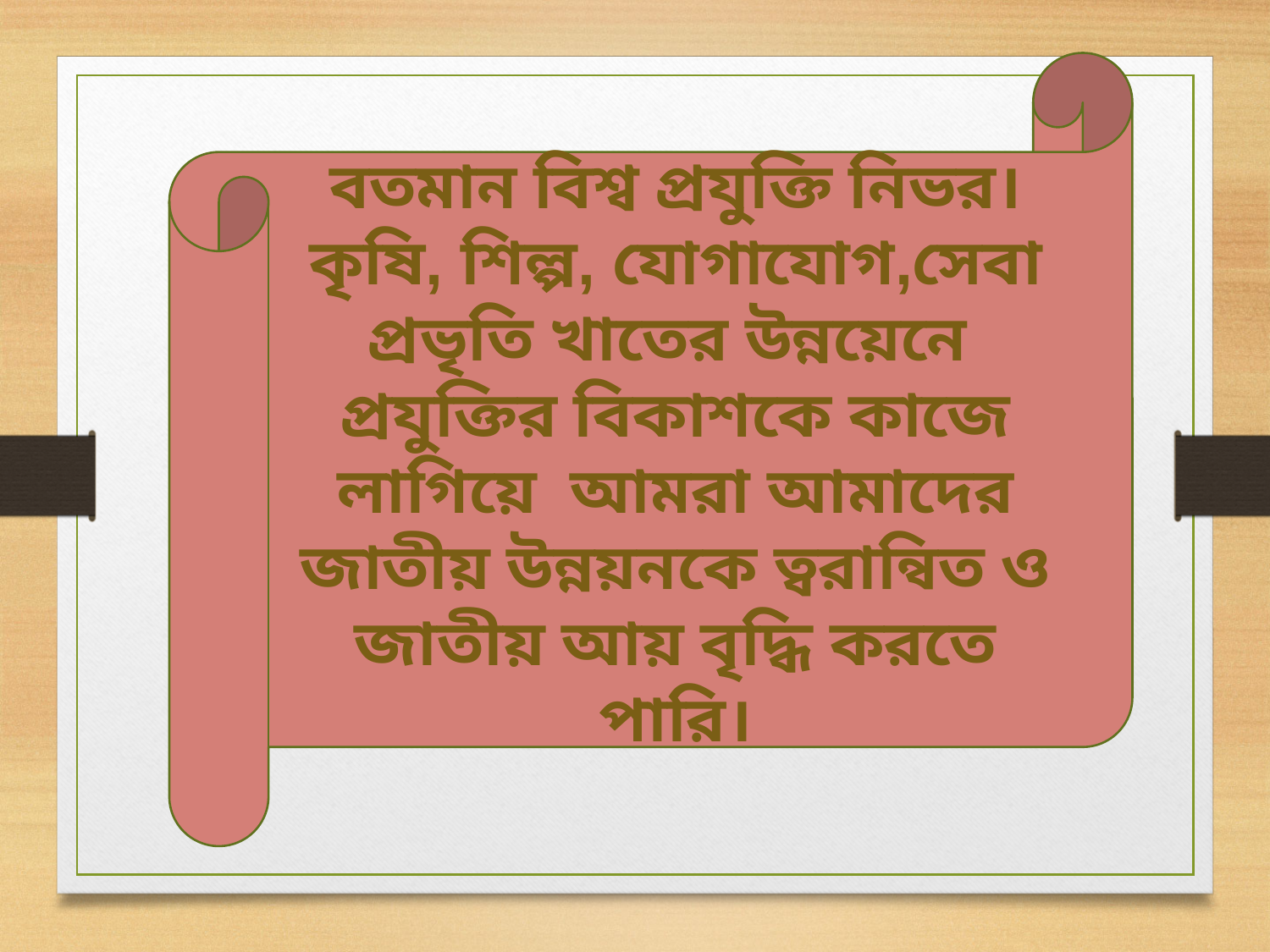

বতমান বিশ্ব প্রযুক্তি নিভর। কৃষি, শিল্প, যোগাযোগ,সেবা প্রভৃতি খাতের উন্নয়েনে  প্রযুক্তির বিকাশকে কাজে লাগিয়ে  আমরা আমাদের জাতীয় উন্নয়নকে ত্বরান্বিত ও জাতীয় আয় বৃদ্ধি করতে পারি।